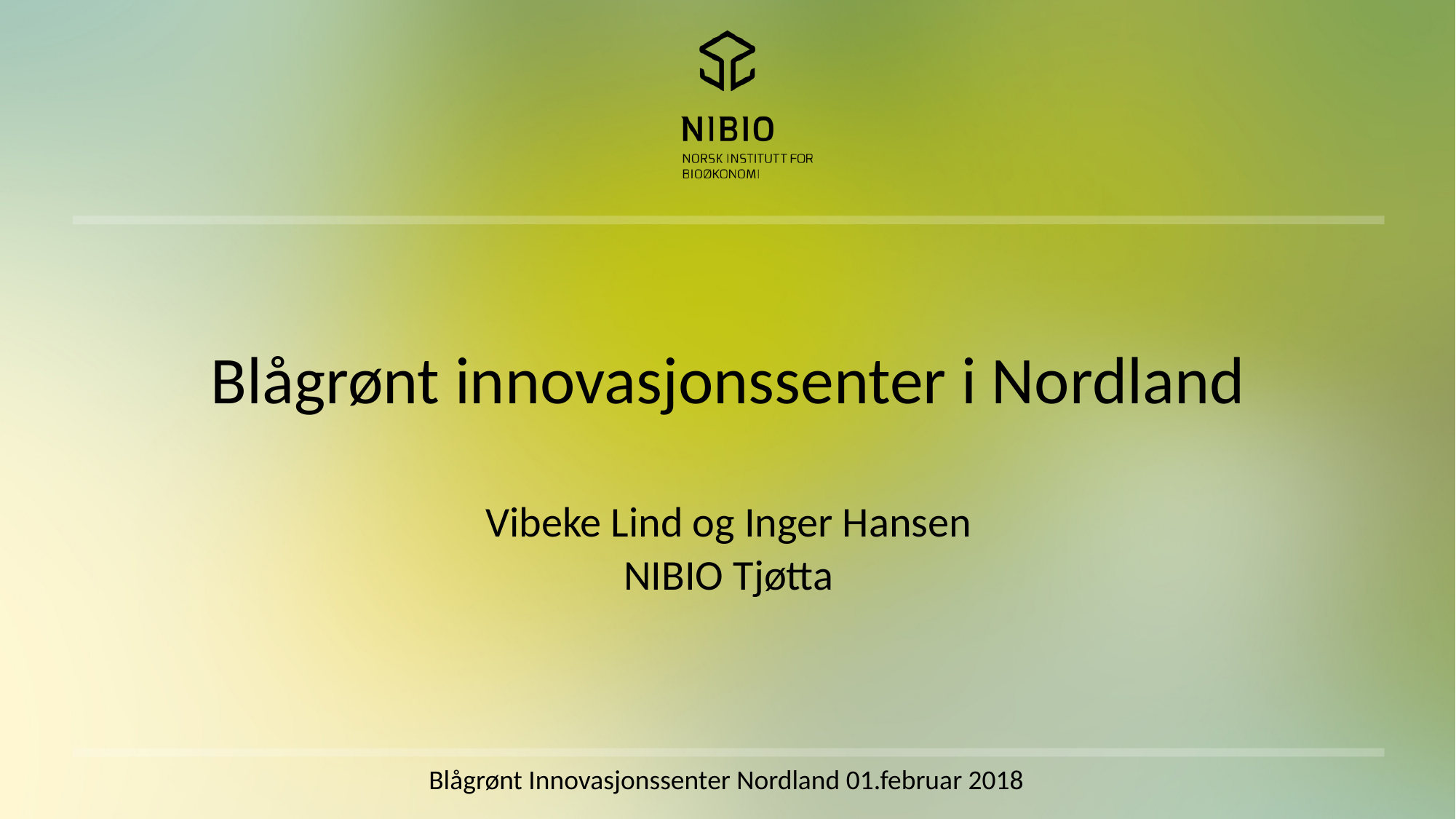

# Blågrønt innovasjonssenter i Nordland
Vibeke Lind og Inger Hansen
NIBIO Tjøtta

Blågrønt Innovasjonssenter Nordland 01.februar 2018